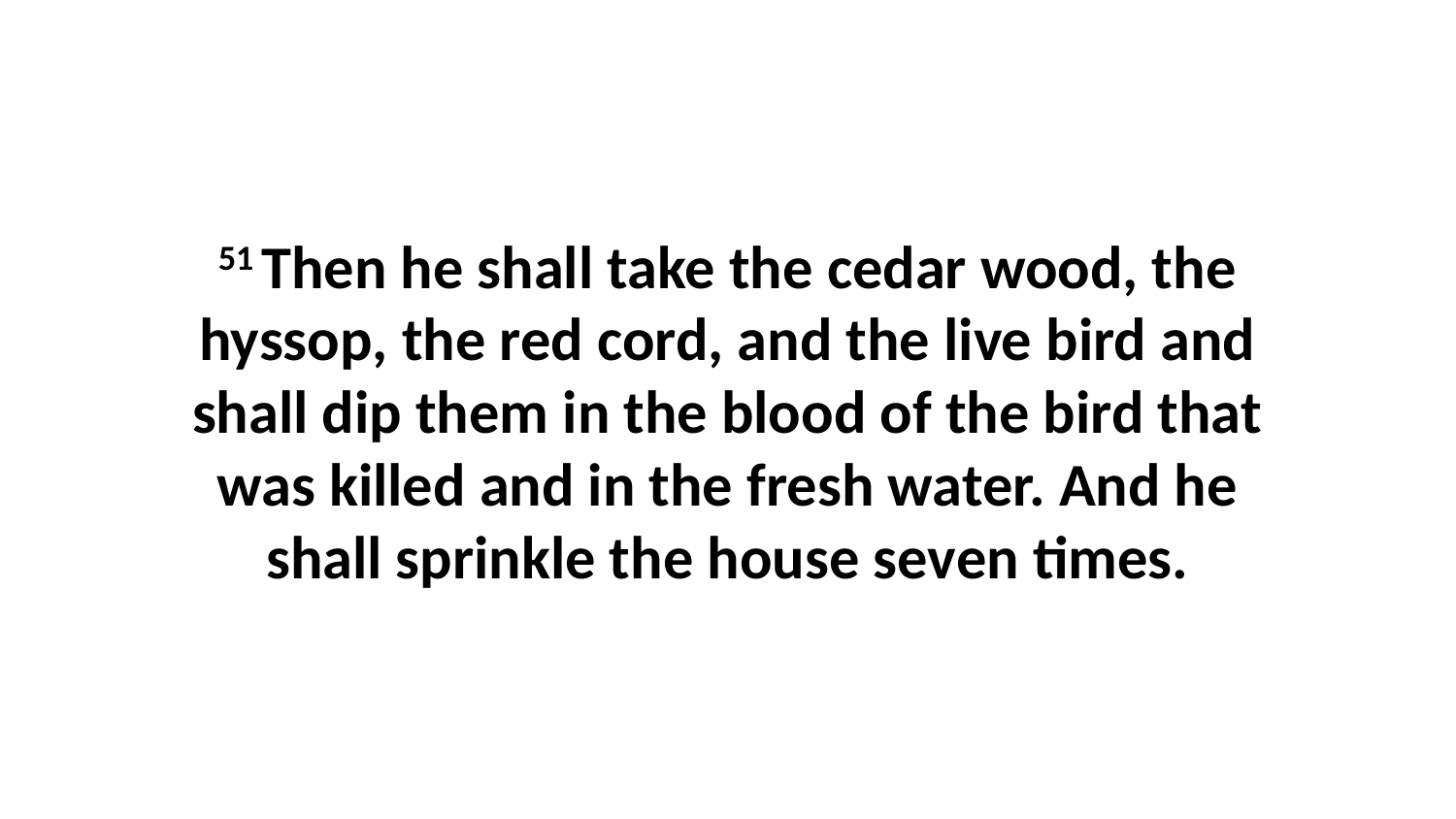

51 Then he shall take the cedar wood, the hyssop, the red cord, and the live bird and shall dip them in the blood of the bird that was killed and in the fresh water. And he shall sprinkle the house seven times.